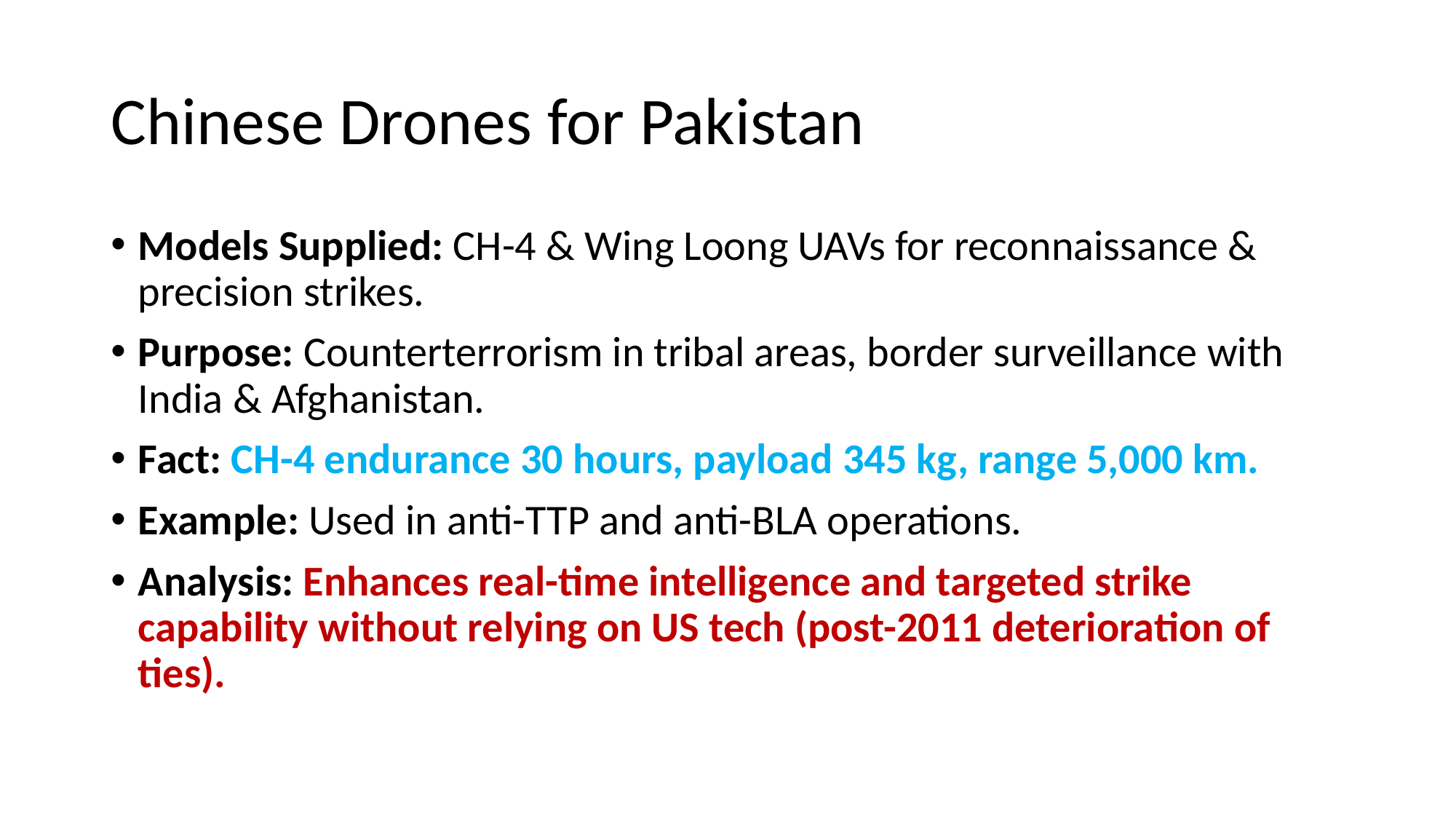

# Chinese Drones for Pakistan
Models Supplied: CH-4 & Wing Loong UAVs for reconnaissance & precision strikes.
Purpose: Counterterrorism in tribal areas, border surveillance with India & Afghanistan.
Fact: CH-4 endurance 30 hours, payload 345 kg, range 5,000 km.
Example: Used in anti-TTP and anti-BLA operations.
Analysis: Enhances real-time intelligence and targeted strike capability without relying on US tech (post-2011 deterioration of ties).